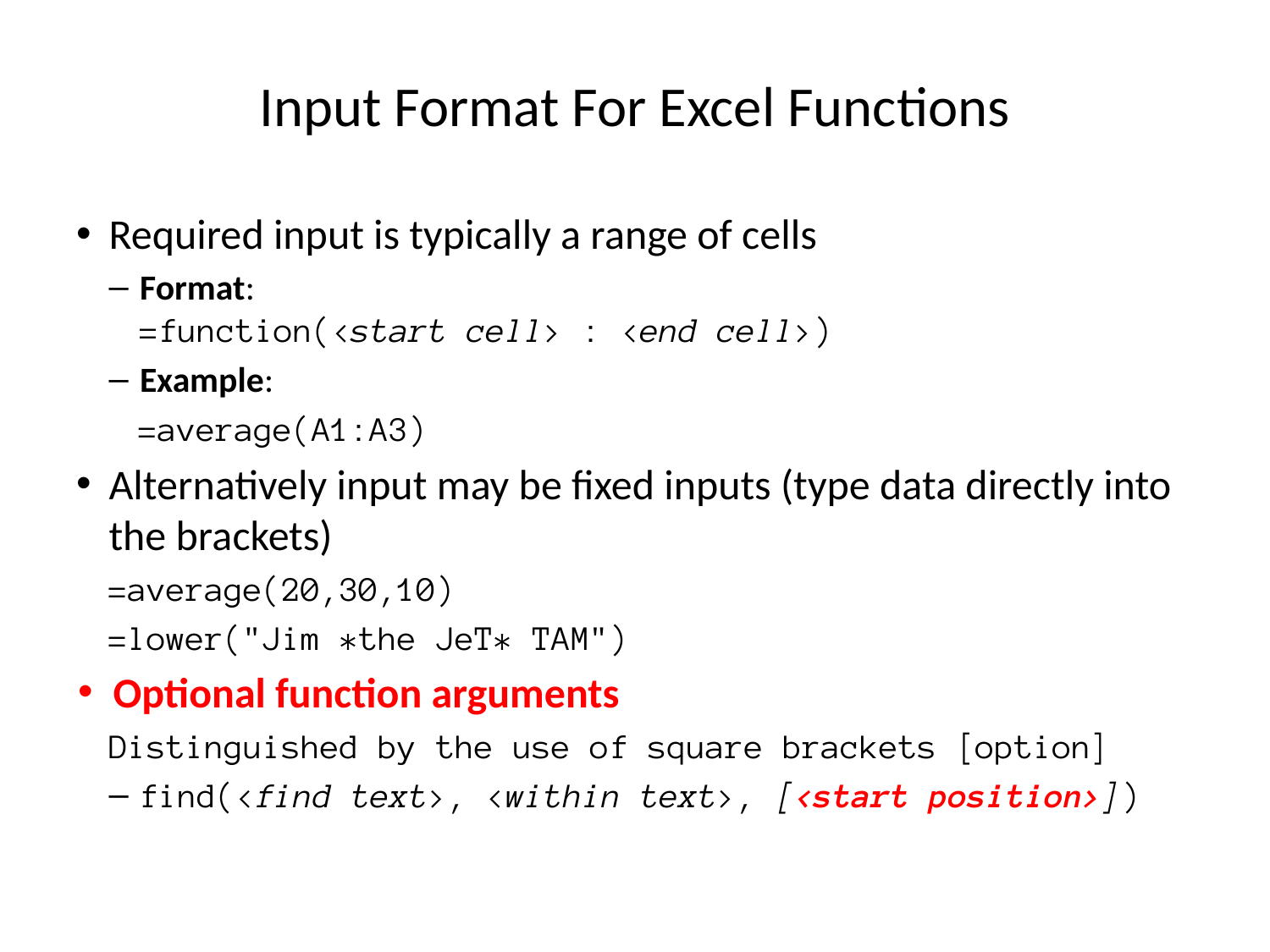

# Input Format For Excel Functions
Required input is typically a range of cells
Format:
=function(<start cell> : <end cell>)
Example:
=average(A1:A3)
Alternatively input may be fixed inputs (type data directly into the brackets)
=average(20,30,10)
=lower("Jim *the JeT* TAM")
Optional function arguments
Distinguished by the use of square brackets [option]
find(<find text>, <within text>, [<start position>])